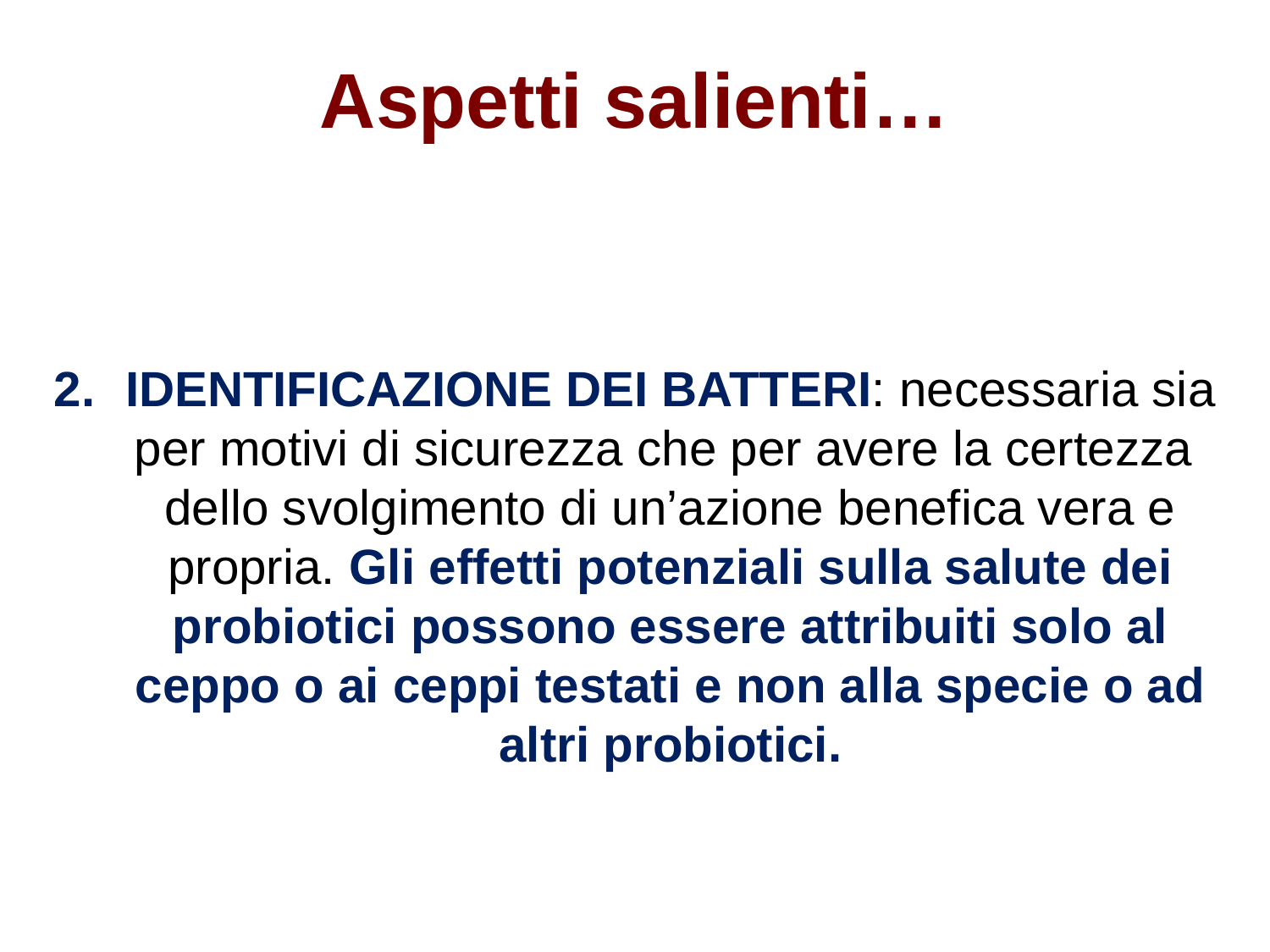

# Aspetti salienti…
IDENTIFICAZIONE DEI BATTERI: necessaria sia per motivi di sicurezza che per avere la certezza  dello svolgimento di un’azione benefica vera e propria. Gli effetti potenziali sulla salute dei probiotici possono essere attribuiti solo al ceppo o ai ceppi testati e non alla specie o ad altri probiotici.